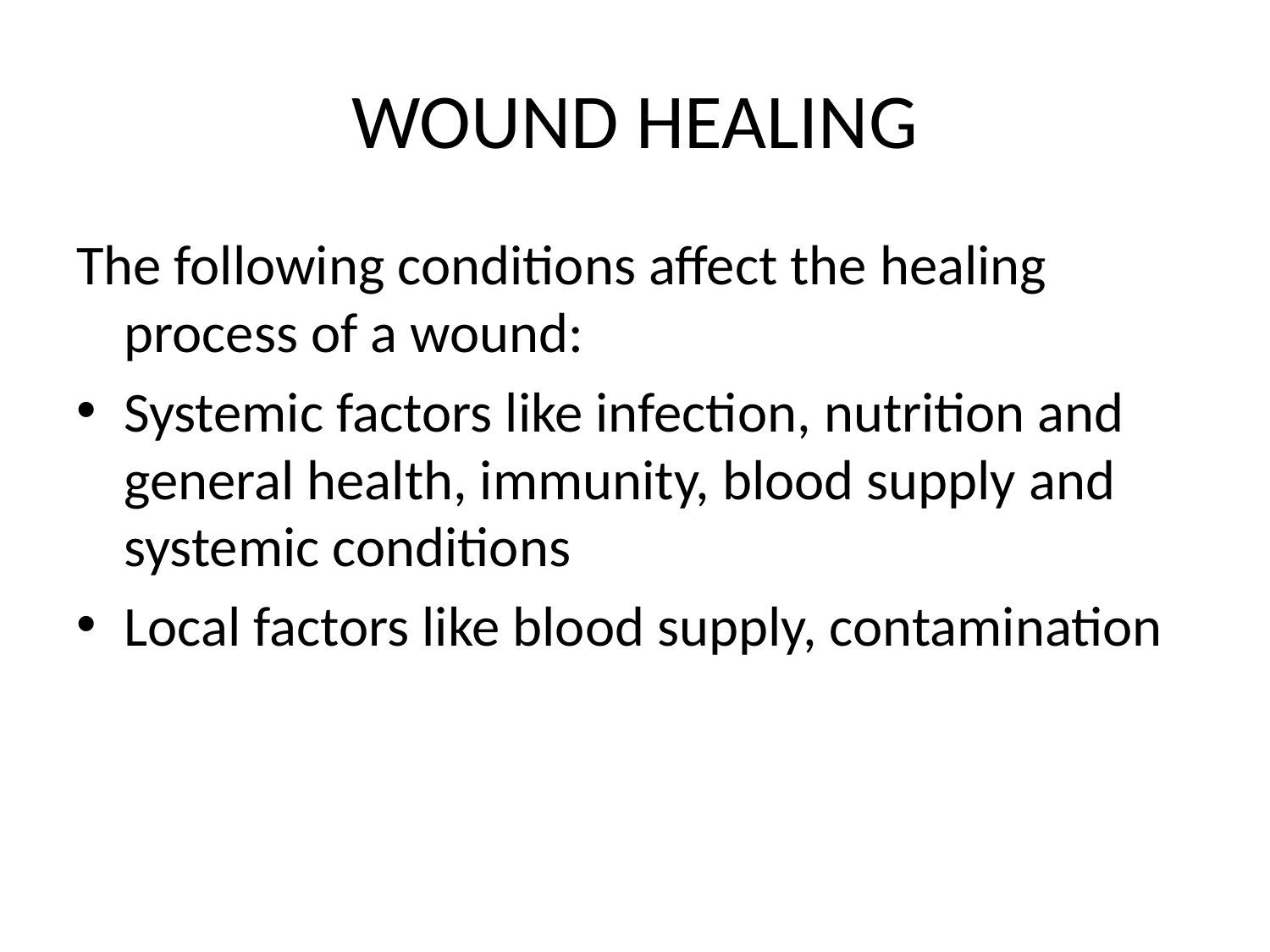

# WOUND HEALING
The following conditions affect the healing process of a wound:
Systemic factors like infection, nutrition and general health, immunity, blood supply and systemic conditions
Local factors like blood supply, contamination